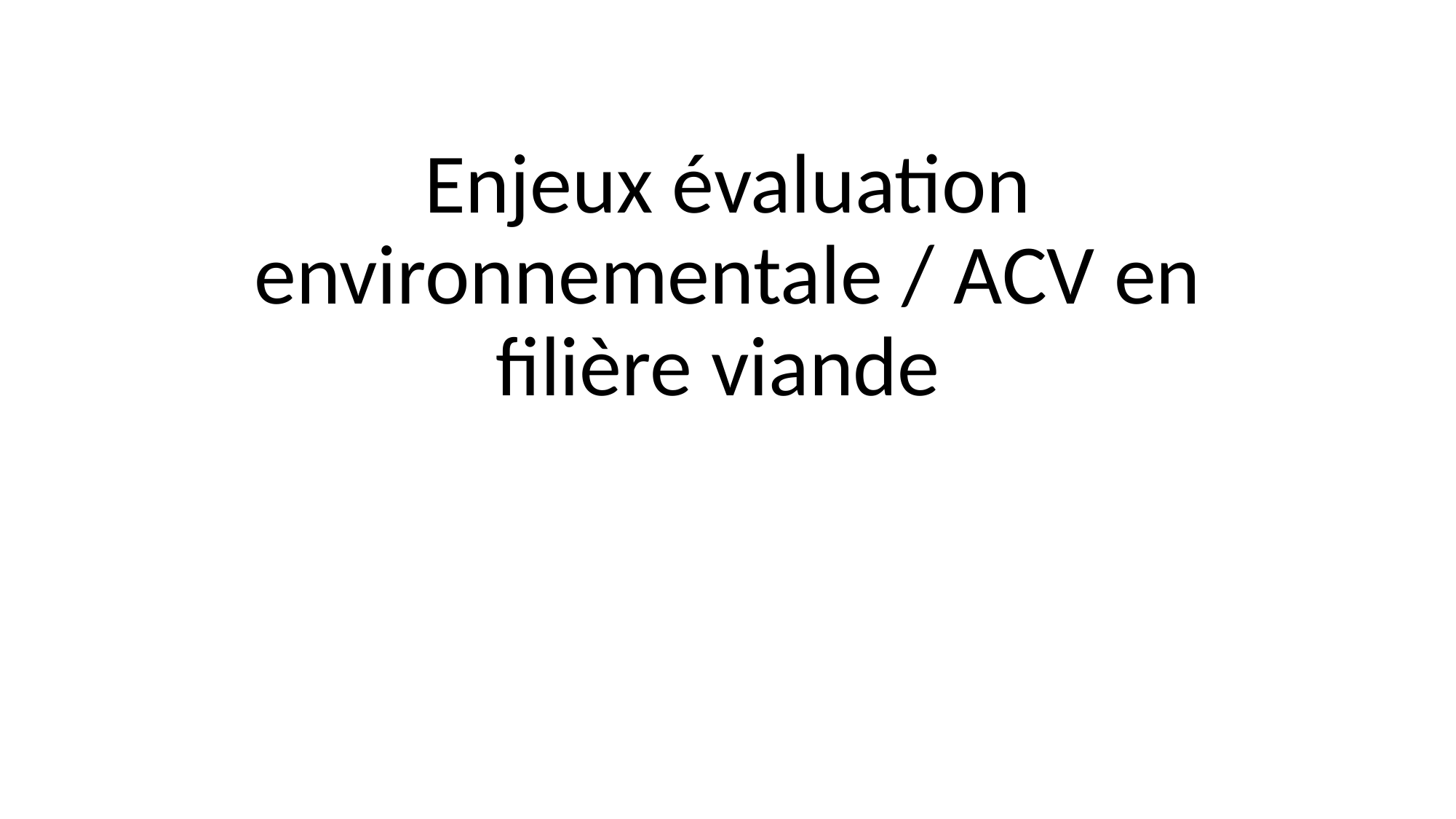

# Enjeux évaluation environnementale / ACV en filière viande